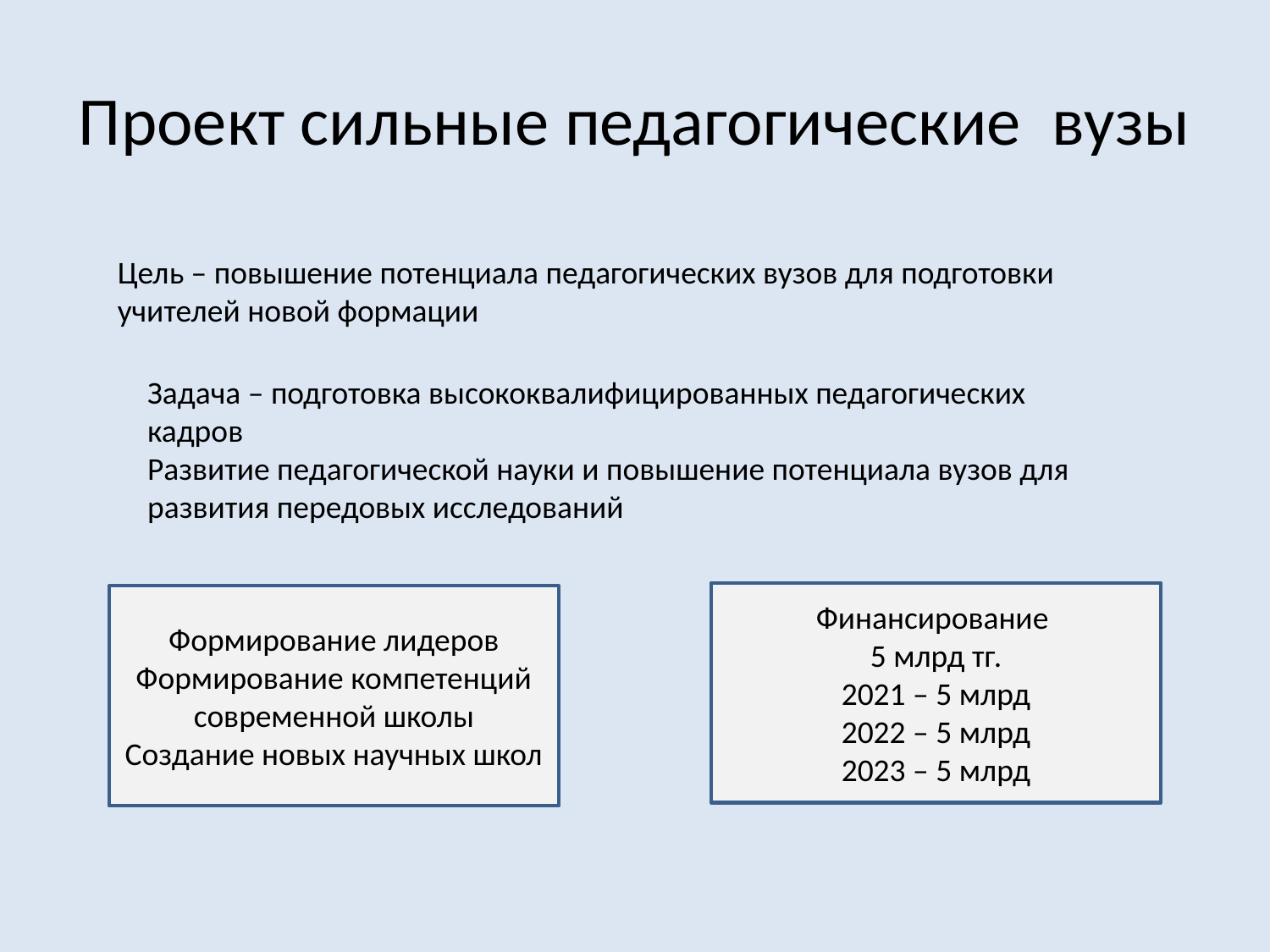

# Проект сильные педагогические  вузы
Цель – повышение потенциала педагогических вузов для подготовки учителей новой формации
Задача – подготовка высококвалифицированных педагогических кадров
Развитие педагогической науки и повышение потенциала вузов для развития передовых исследований
Финансирование
5 млрд тг.
2021 – 5 млрд
2022 – 5 млрд
2023 – 5 млрд
Формирование лидеров
Формирование компетенций современной школы
Создание новых научных школ